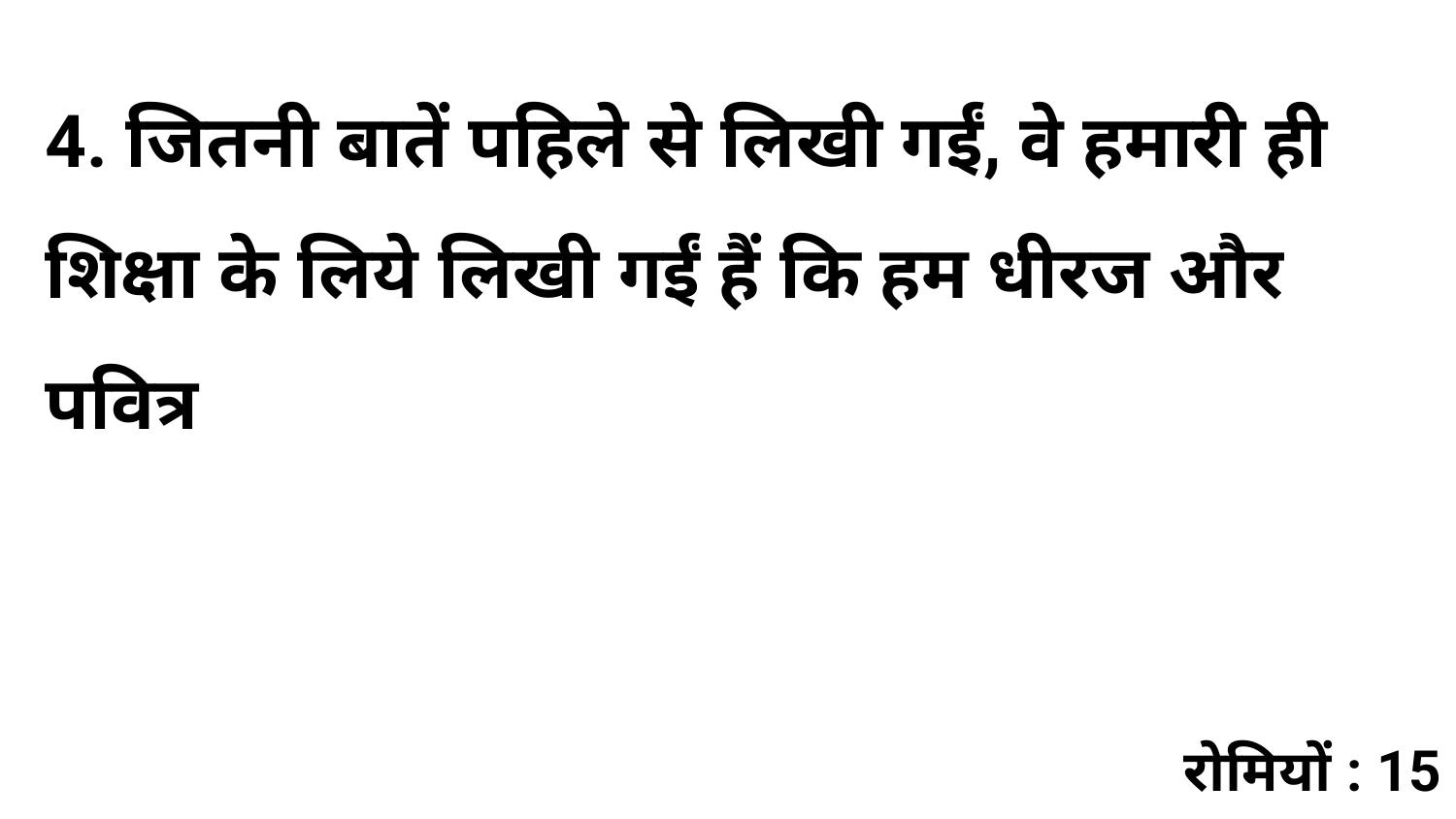

4. जितनी बातें पहिले से लिखी गईं, वे हमारी ही शिक्षा के लिये लिखी गईं हैं कि हम धीरज और पवित्र
रोमियों : 15